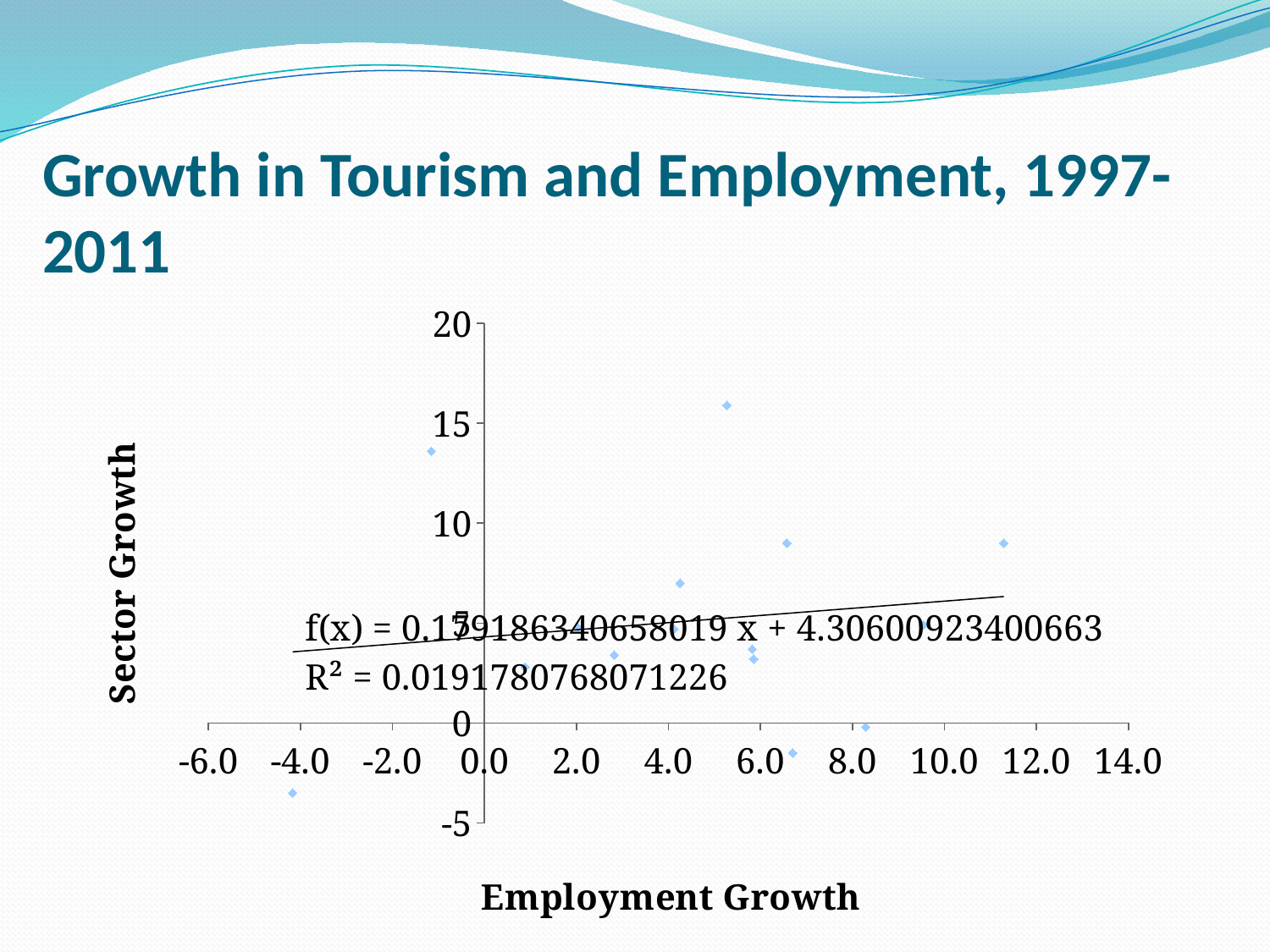

# Growth in Tourism and Employment, 1997-2011

### Chart

| Category |  |
|---|---|